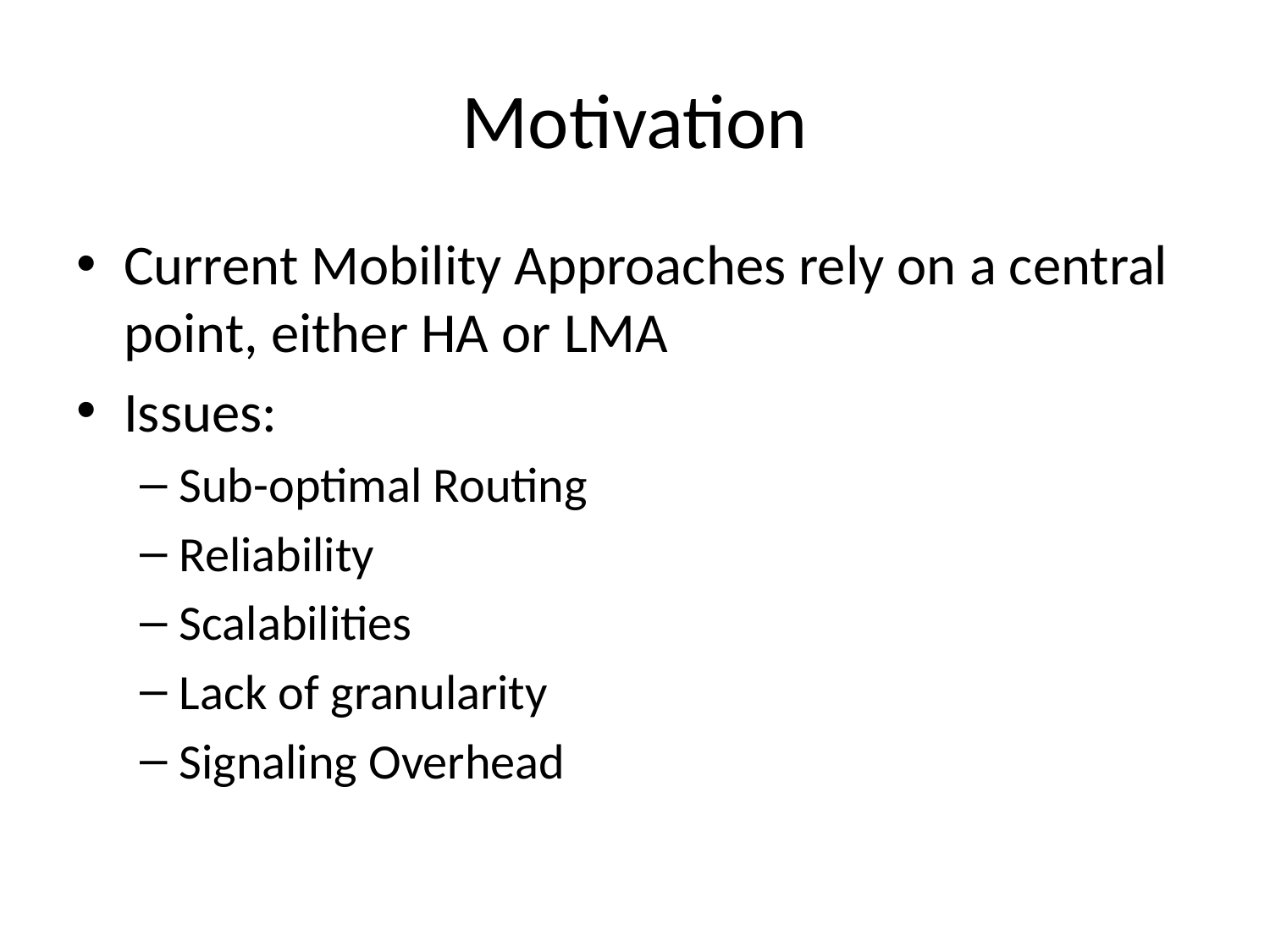

# Motivation
Current Mobility Approaches rely on a central point, either HA or LMA
Issues:
Sub-optimal Routing
Reliability
Scalabilities
Lack of granularity
Signaling Overhead